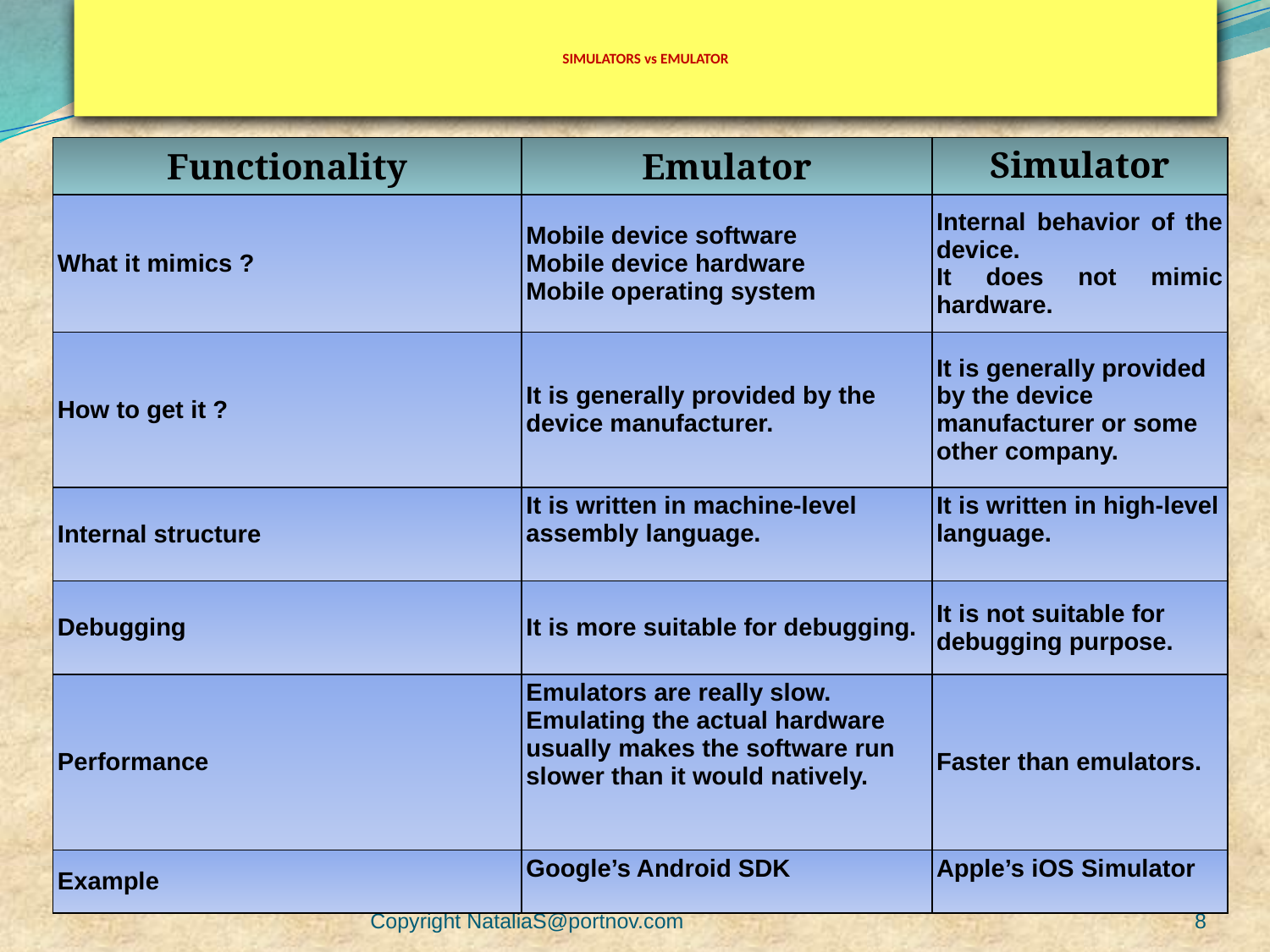

# SIMULATORS vs EMULATOR
| Functionality | Emulator | Simulator |
| --- | --- | --- |
| What it mimics ? | Mobile device software Mobile device hardware Mobile operating system | Internal behavior of the device. It does not mimic hardware. |
| How to get it ? | It is generally provided by the device manufacturer. | It is generally provided by the device manufacturer or some other company. |
| Internal structure | It is written in machine-level assembly language. | It is written in high-level language. |
| Debugging | It is more suitable for debugging. | It is not suitable for debugging purpose. |
| Performance | Emulators are really slow. Emulating the actual hardware usually makes the software run slower than it would natively. | Faster than emulators. |
| Example | Google’s Android SDK | Apple’s iOS Simulator |
Copyright NataliaS@portnov.com
8